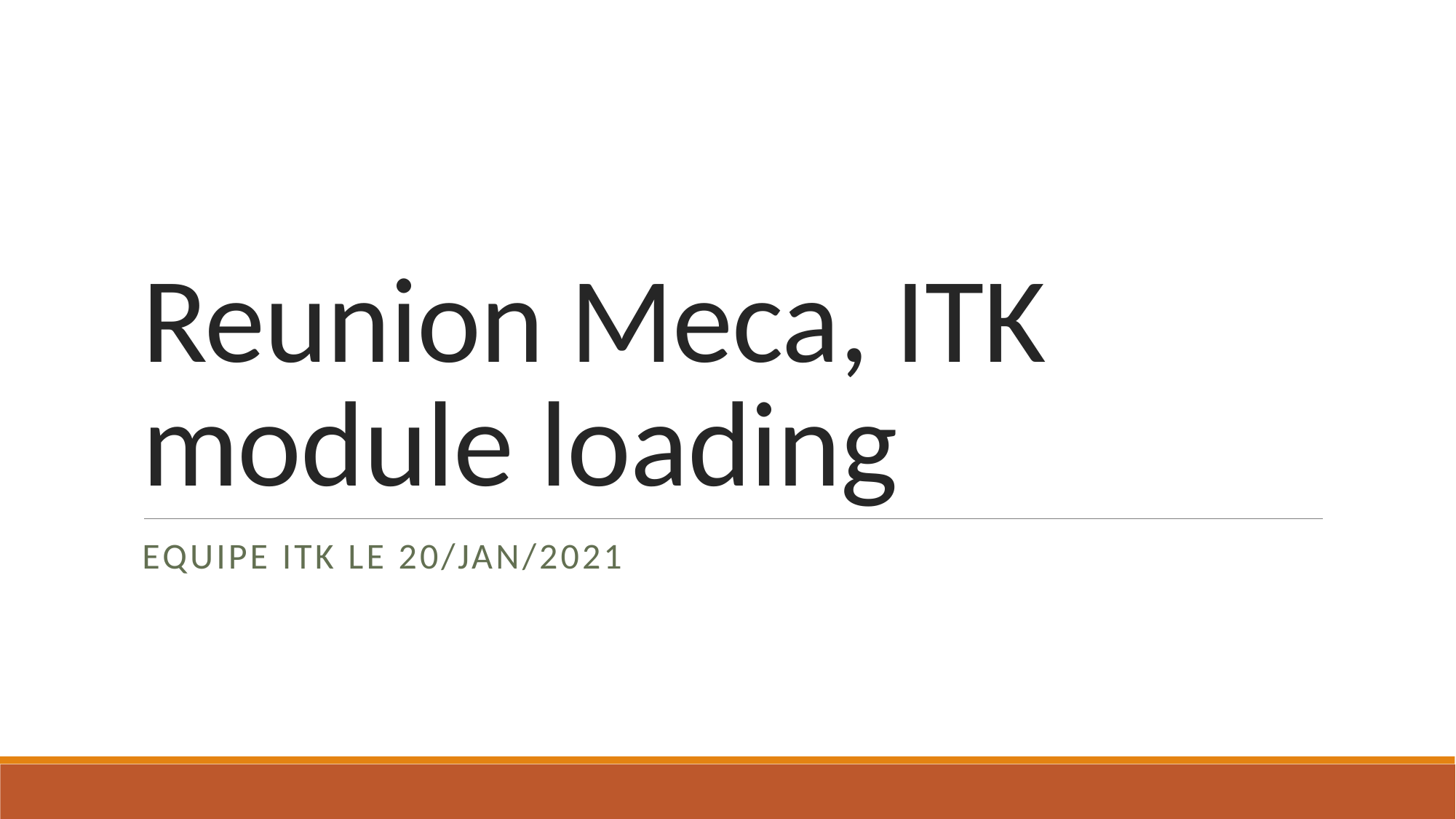

# Reunion Meca, ITK module loading
Equipe ITK le 20/Jan/2021